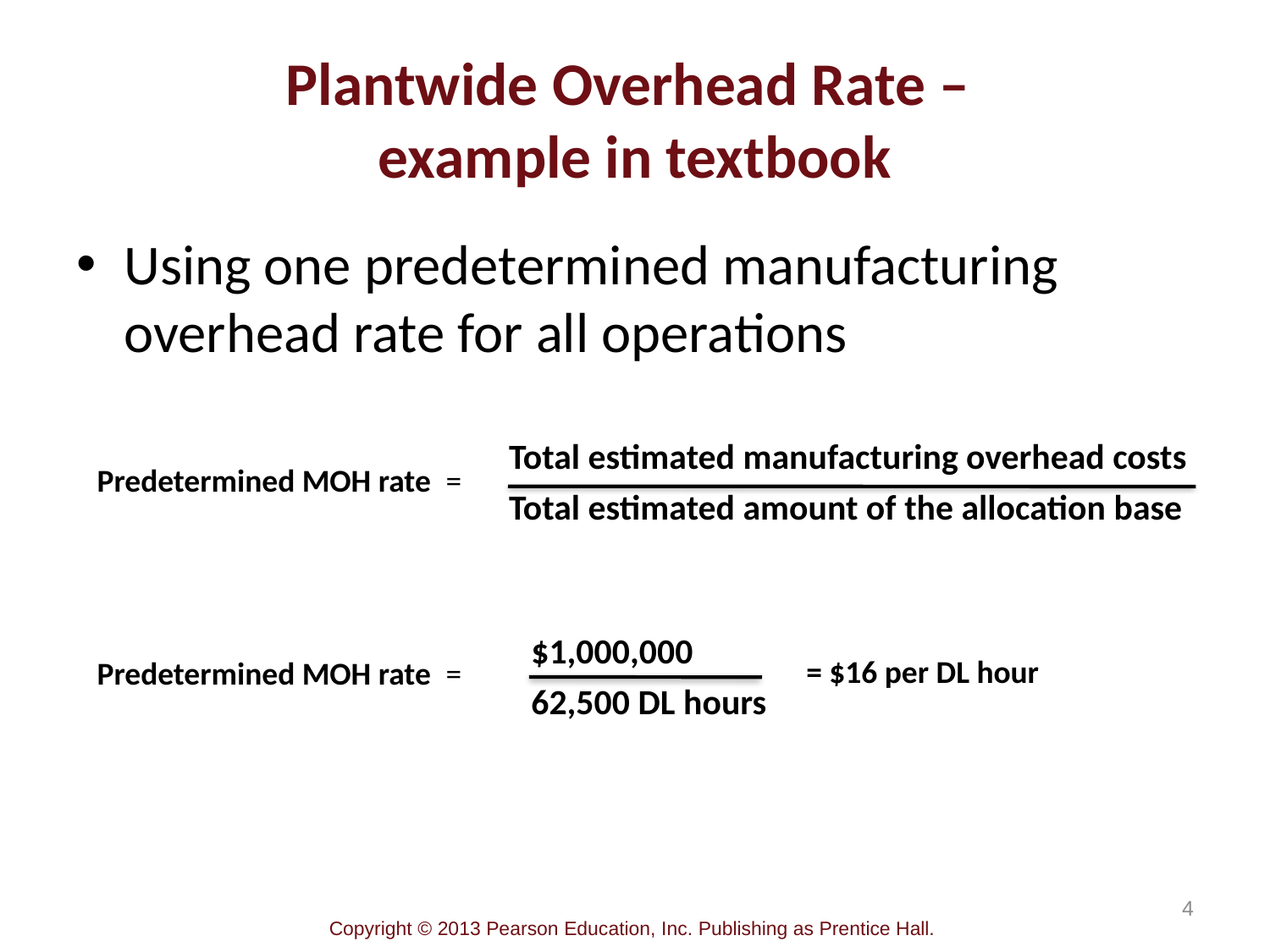

# Plantwide Overhead Rate – example in textbook
Using one predetermined manufacturing overhead rate for all operations
Total estimated manufacturing overhead costs
Total estimated amount of the allocation base
Predetermined MOH rate  =
$1,000,000
62,500 DL hours
Predetermined MOH rate  =
= $16 per DL hour
4